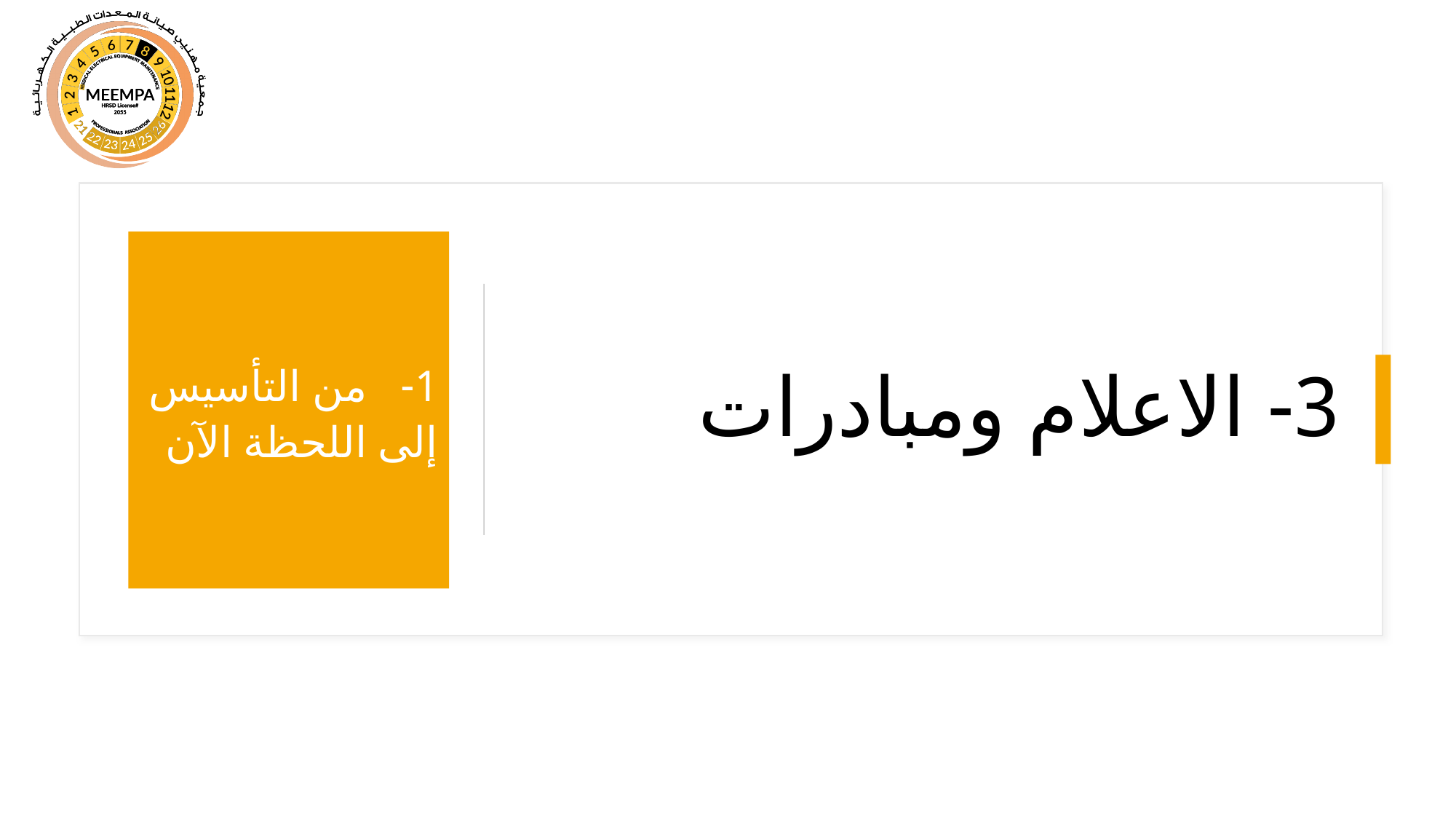

1-   من التأسيس إلى اللحظة الآن
# 3- الاعلام ومبادرات